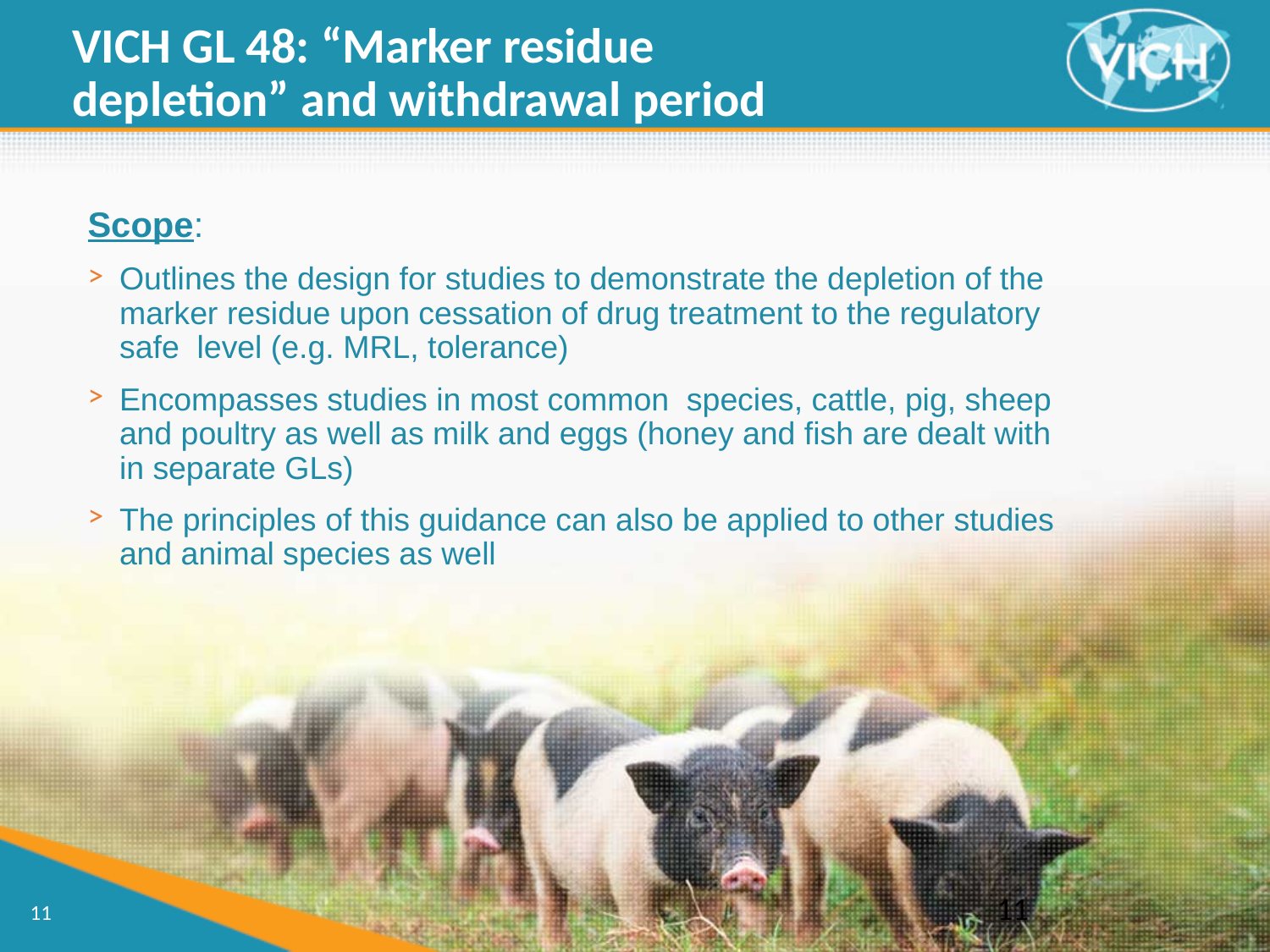

VICH GL 48: “Marker residue
depletion” and withdrawal period
Scope:
Outlines the design for studies to demonstrate the depletion of the marker residue upon cessation of drug treatment to the regulatory safe  level (e.g. MRL, tolerance)
Encompasses studies in most common  species, cattle, pig, sheep and poultry as well as milk and eggs (honey and fish are dealt with in separate GLs)
The principles of this guidance can also be applied to other studies and animal species as well

11